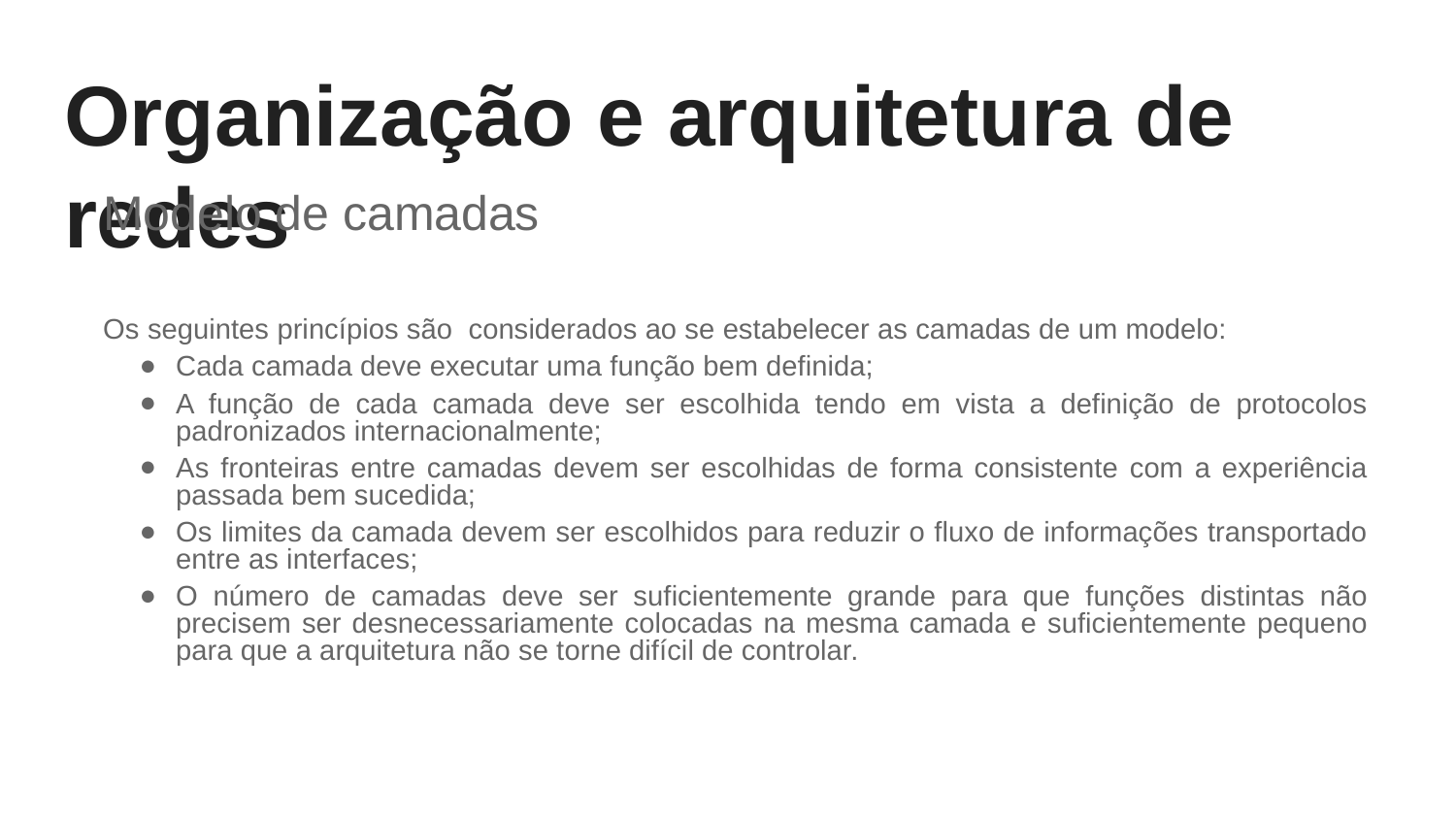

# Organização e arquitetura de redes
Modelo de camadas

Os seguintes princípios são  considerados ao se estabelecer as camadas de um modelo:
Cada camada deve executar uma função bem definida;
A função de cada camada deve ser escolhida tendo em vista a definição de protocolos padronizados internacionalmente;
As fronteiras entre camadas devem ser escolhidas de forma consistente com a experiência passada bem sucedida;
Os limites da camada devem ser escolhidos para reduzir o fluxo de informações transportado entre as interfaces;
O número de camadas deve ser suficientemente grande para que funções distintas não precisem ser desnecessariamente colocadas na mesma camada e suficientemente pequeno para que a arquitetura não se torne difícil de controlar.